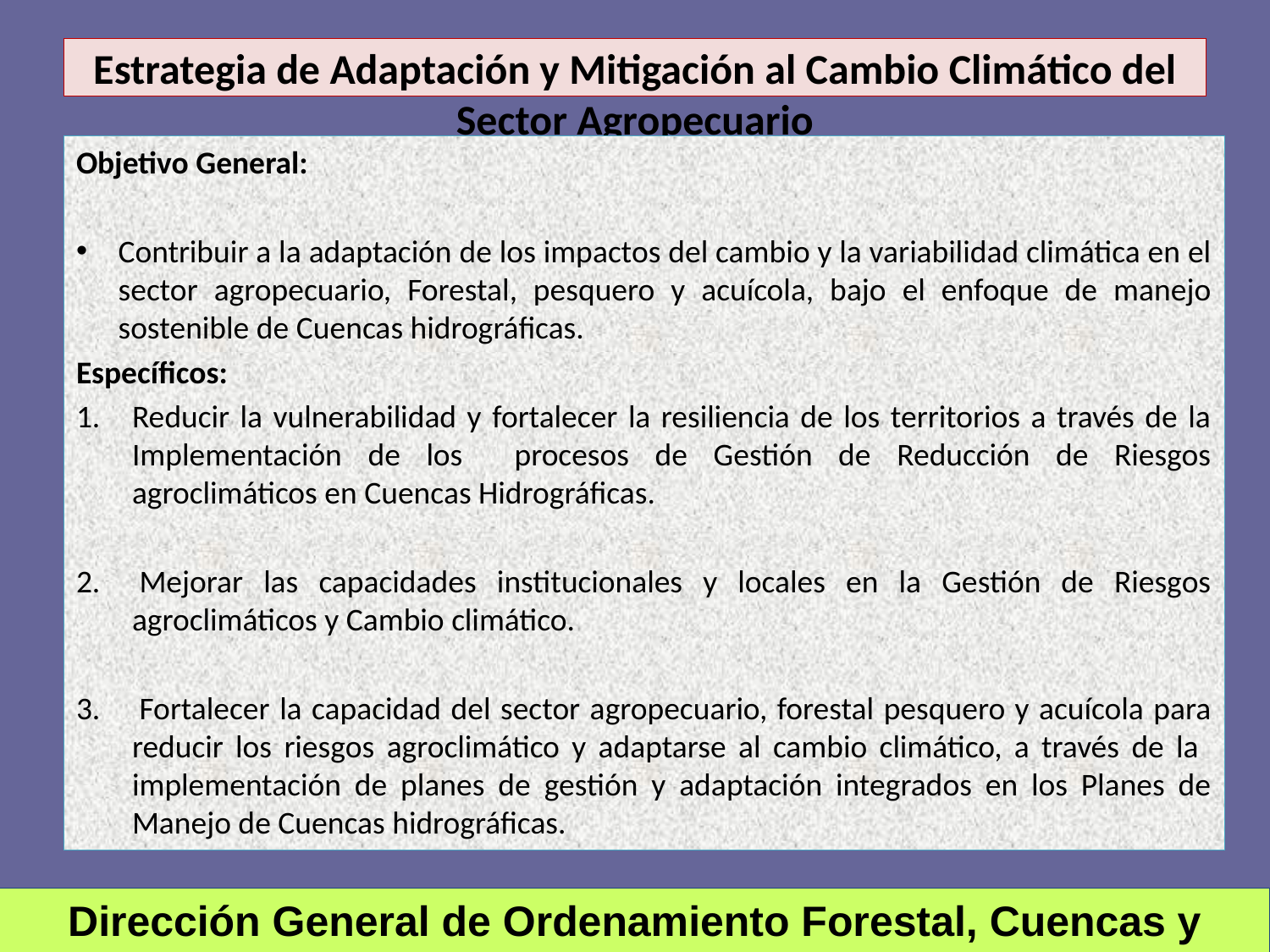

# Estrategia de Adaptación y Mitigación al Cambio Climático del Sector Agropecuario
Objetivo General:

Contribuir a la adaptación de los impactos del cambio y la variabilidad climática en el sector agropecuario, Forestal, pesquero y acuícola, bajo el enfoque de manejo sostenible de Cuencas hidrográficas.
Específicos:
Reducir la vulnerabilidad y fortalecer la resiliencia de los territorios a través de la Implementación de los  procesos de Gestión de Reducción de Riesgos agroclimáticos en Cuencas Hidrográficas.

 Mejorar las capacidades institucionales y locales en la Gestión de Riesgos agroclimáticos y Cambio climático.

 Fortalecer la capacidad del sector agropecuario, forestal pesquero y acuícola para reducir los riesgos agroclimático y adaptarse al cambio climático, a través de la  implementación de planes de gestión y adaptación integrados en los Planes de Manejo de Cuencas hidrográficas.

Dirección General de Ordenamiento Forestal, Cuencas y Riego (DGFCR)